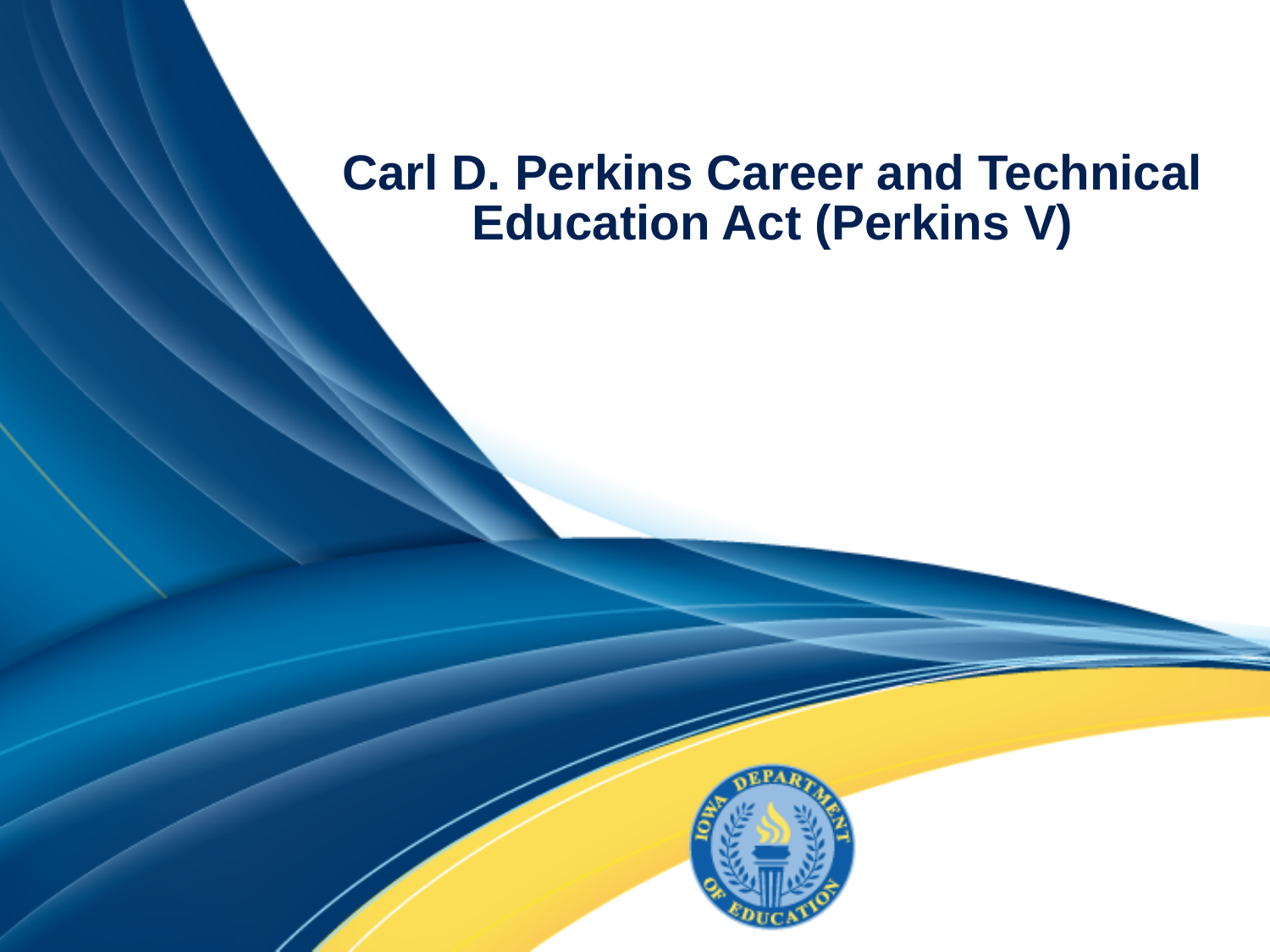

# Carl D. Perkins Career and Technical Education Act (Perkins V)